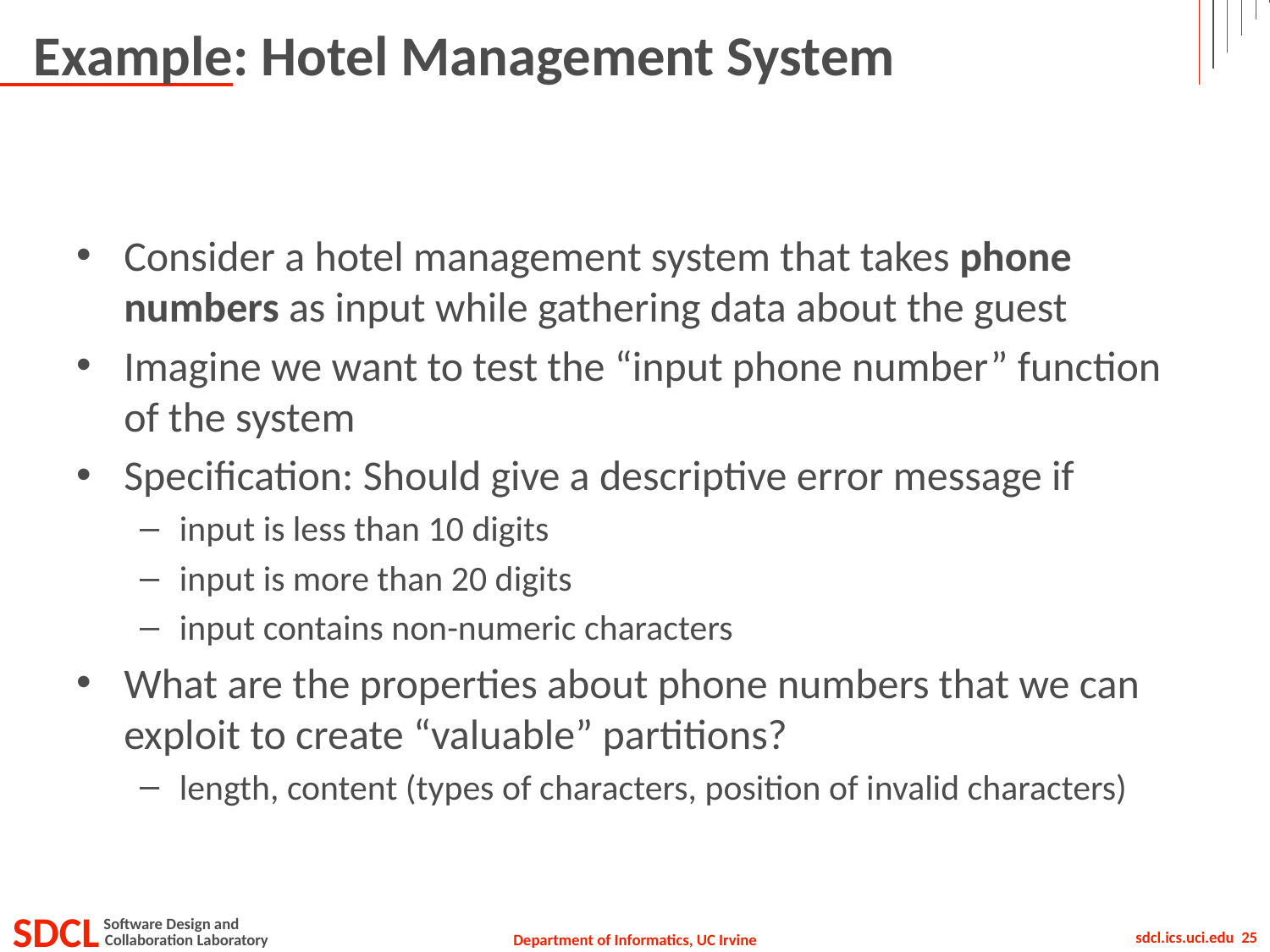

# Example: Hotel Management System
Consider a hotel management system that takes phone numbers as input while gathering data about the guest
Imagine we want to test the “input phone number” function of the system
Specification: Should give a descriptive error message if
input is less than 10 digits
input is more than 20 digits
input contains non-numeric characters
What are the properties about phone numbers that we can exploit to create “valuable” partitions?
length, content (types of characters, position of invalid characters)